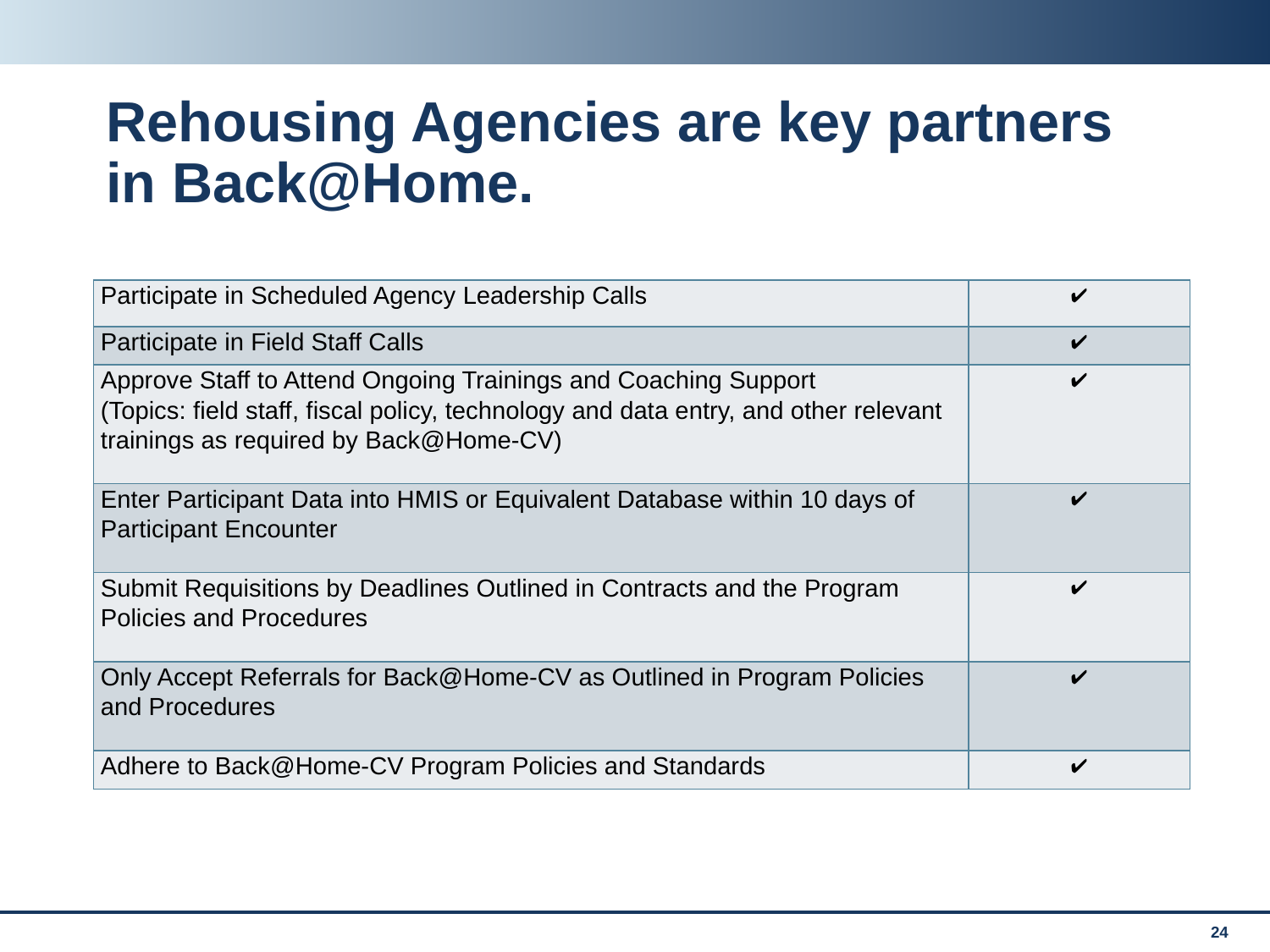

# Rehousing Agencies are key partners in Back@Home.
| Participate in Scheduled Agency Leadership Calls | ✔ |
| --- | --- |
| Participate in Field Staff Calls | ✔ |
| Approve Staff to Attend Ongoing Trainings and Coaching Support (Topics: field staff, fiscal policy, technology and data entry, and other relevant trainings as required by Back@Home-CV) | ✔ |
| Enter Participant Data into HMIS or Equivalent Database within 10 days of Participant Encounter | ✔ |
| Submit Requisitions by Deadlines Outlined in Contracts and the Program Policies and Procedures | ✔ |
| Only Accept Referrals for Back@Home-CV as Outlined in Program Policies and Procedures | ✔ |
| Adhere to Back@Home-CV Program Policies and Standards | ✔ |